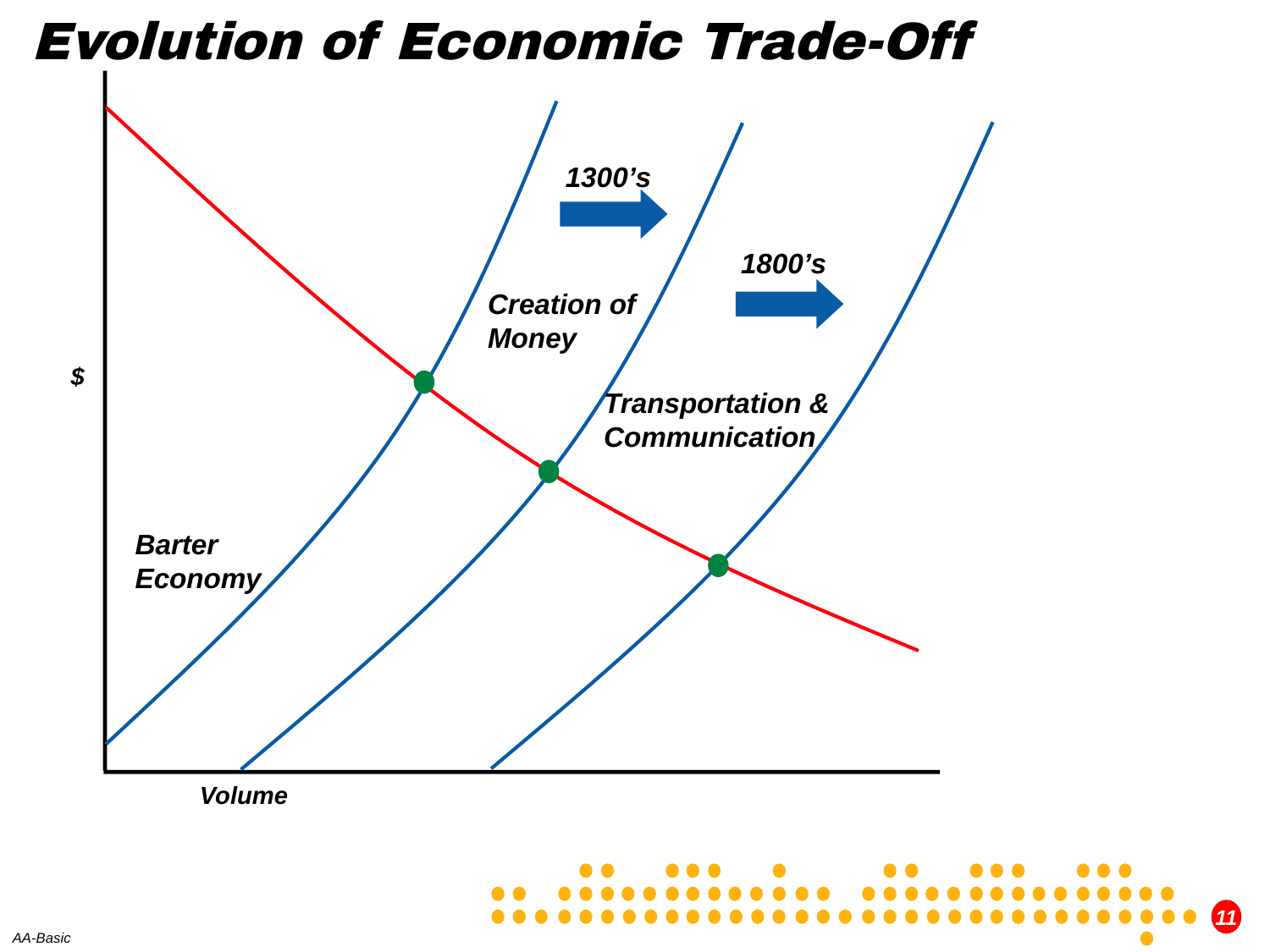

Evolution of Economic Trade-Off

1300’s

1800’s

Creation of
Money
$

Transportation &
Communication

Barter
Economy

Volume